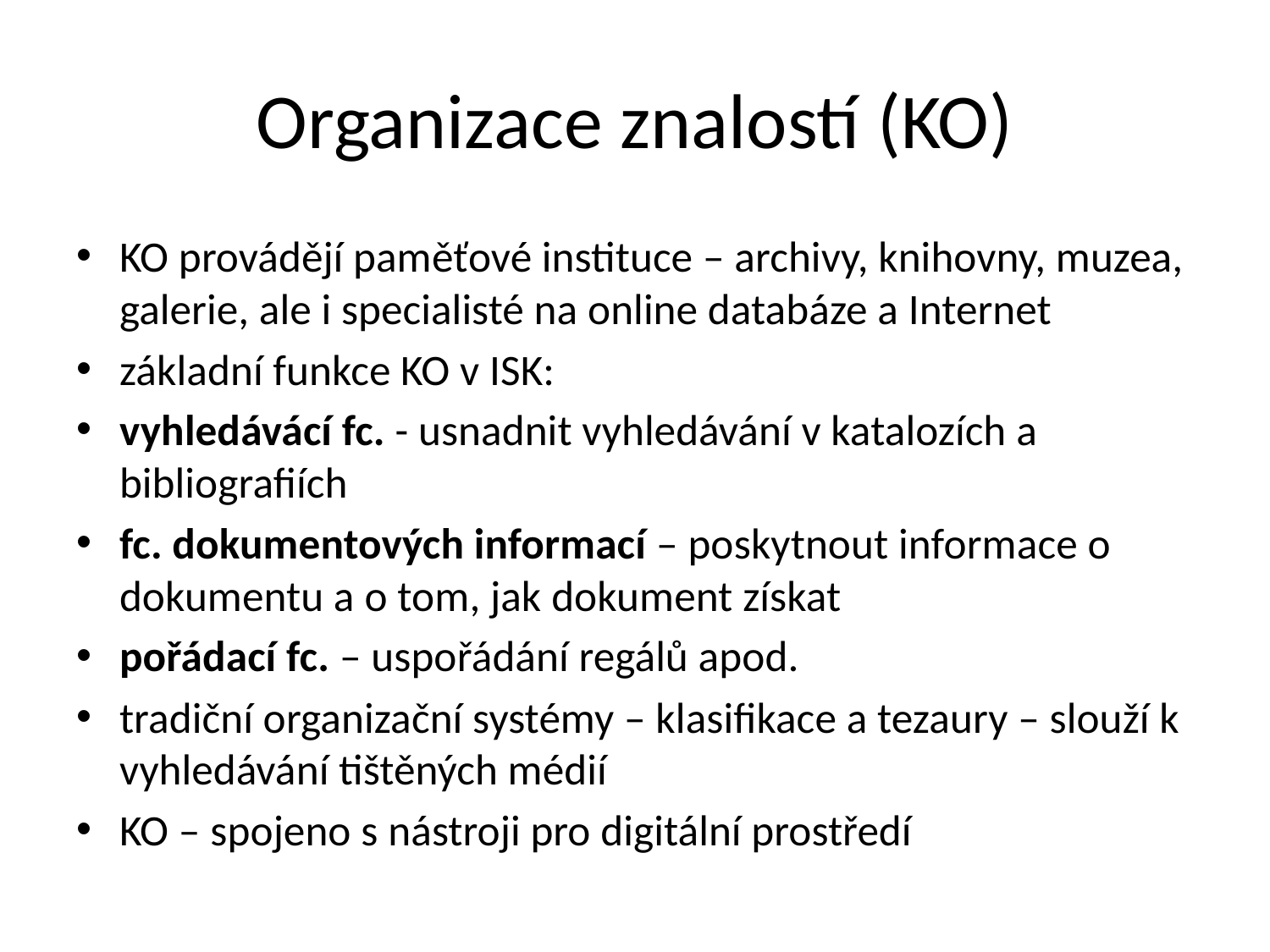

# Organizace znalostí (KO)
KO provádějí paměťové instituce – archivy, knihovny, muzea, galerie, ale i specialisté na online databáze a Internet
základní funkce KO v ISK:
vyhledávácí fc. - usnadnit vyhledávání v katalozích a bibliografiích
fc. dokumentových informací – poskytnout informace o dokumentu a o tom, jak dokument získat
pořádací fc. – uspořádání regálů apod.
tradiční organizační systémy – klasifikace a tezaury – slouží k vyhledávání tištěných médií
KO – spojeno s nástroji pro digitální prostředí